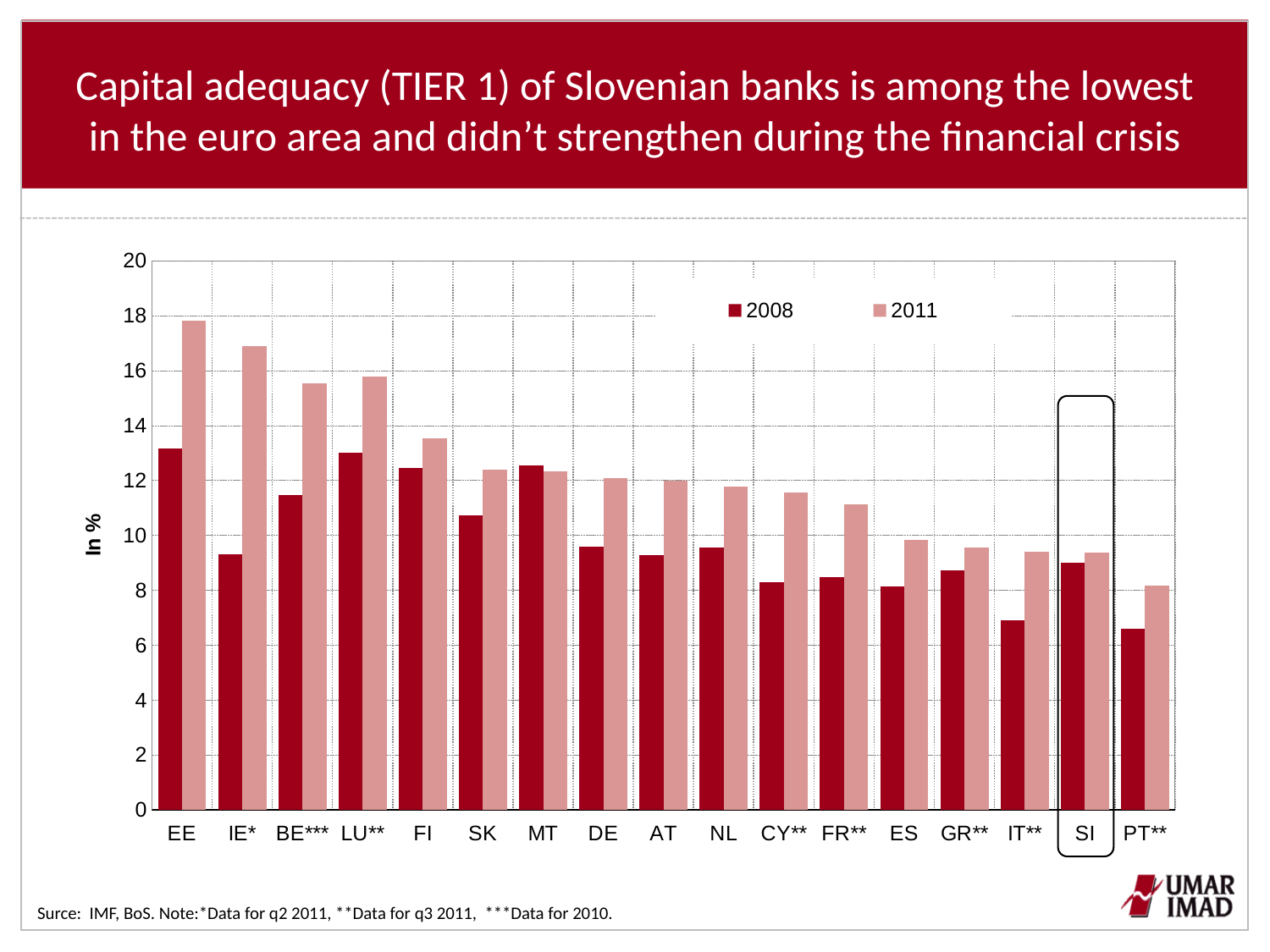

# Capital adequacy (TIER 1) of Slovenian banks is among the lowest in the euro area and didn’t strengthen during the financial crisis

### Chart

| Category | 2008 | 2011 |
|---|---|---|
| EE | 13.181056801534 | 17.8271663317177 |
| IE* | 9.31083524846477 | 16.885370006481587 |
| BE*** | 11.476361308193498 | 15.529544087583915 |
| LU** | 13.014135575514302 | 15.778017721562398 |
| FI | 12.472762940483308 | 13.5505132872717 |
| SK | 10.7208963003023 | 12.388409469362404 |
| MT | 12.549731276610602 | 12.3284211134044 |
| DE | 9.6 | 12.1 |
| AT | 9.293561970954766 | 11.9878877232148 |
| NL | 9.554682973205612 | 11.787887696984702 |
| CY** | 8.30434774490724 | 11.5739424848382 |
| FR** | 8.48011459903618 | 11.123532861697402 |
| ES | 8.127013742740202 | 9.85389946730356 |
| GR** | 8.74107010898301 | 9.556144433070319 |
| IT** | 6.902248413616465 | 9.39965890437336 |
| SI | 9.01377889297556 | 9.36946374853367 |
| PT** | 6.60881702087207 | 8.168649695377 |
Surce:  IMF, BoS. Note:*Data for q2 2011, **Data for q3 2011,  ***Data for 2010.